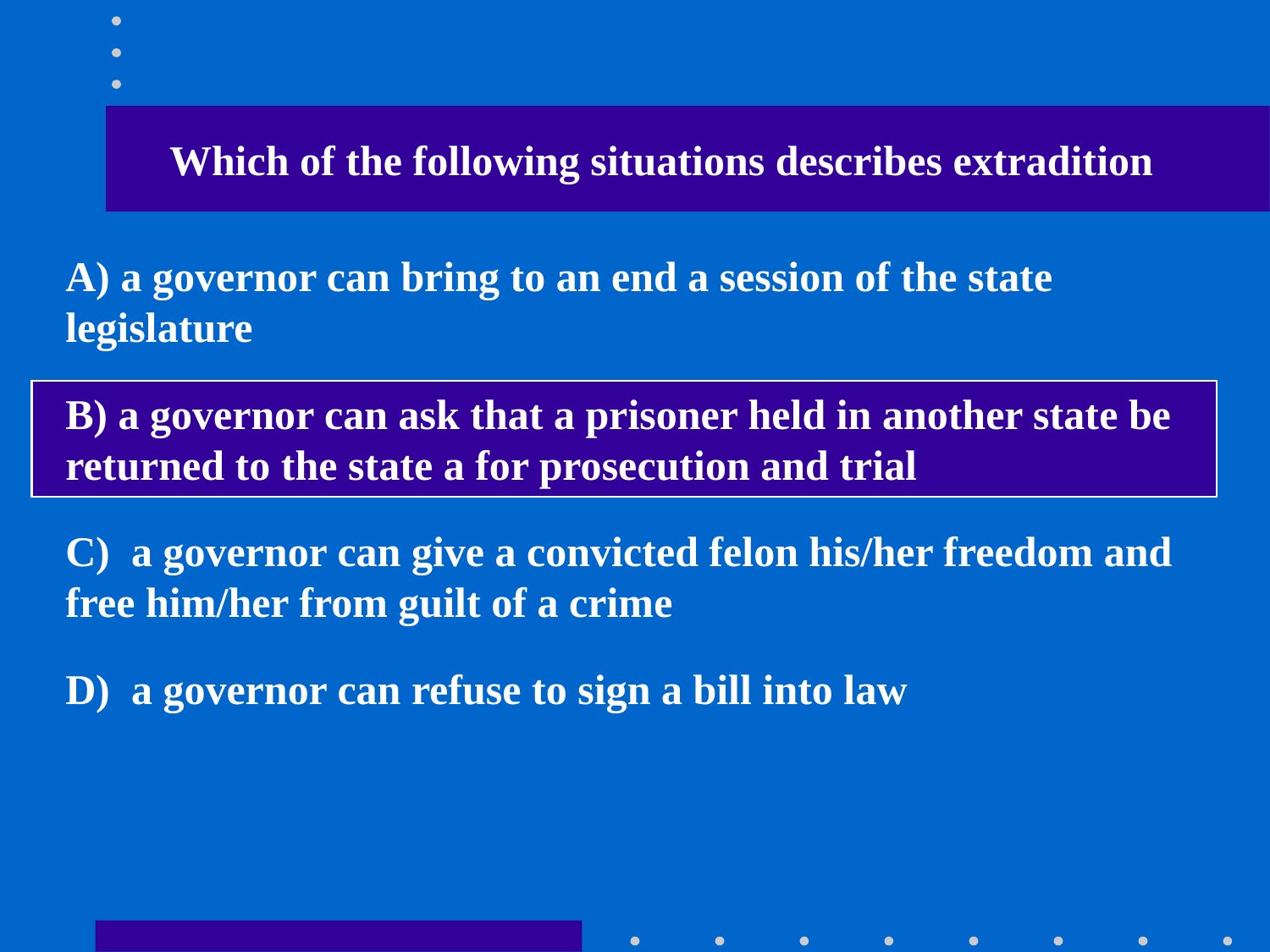

Which of the following situations describes extradition
A) a governor can bring to an end a session of the state legislature

B) a governor can ask that a prisoner held in another state be returned to the state a for prosecution and trial
C)  a governor can give a convicted felon his/her freedom and free him/her from guilt of a crime
D)  a governor can refuse to sign a bill into law